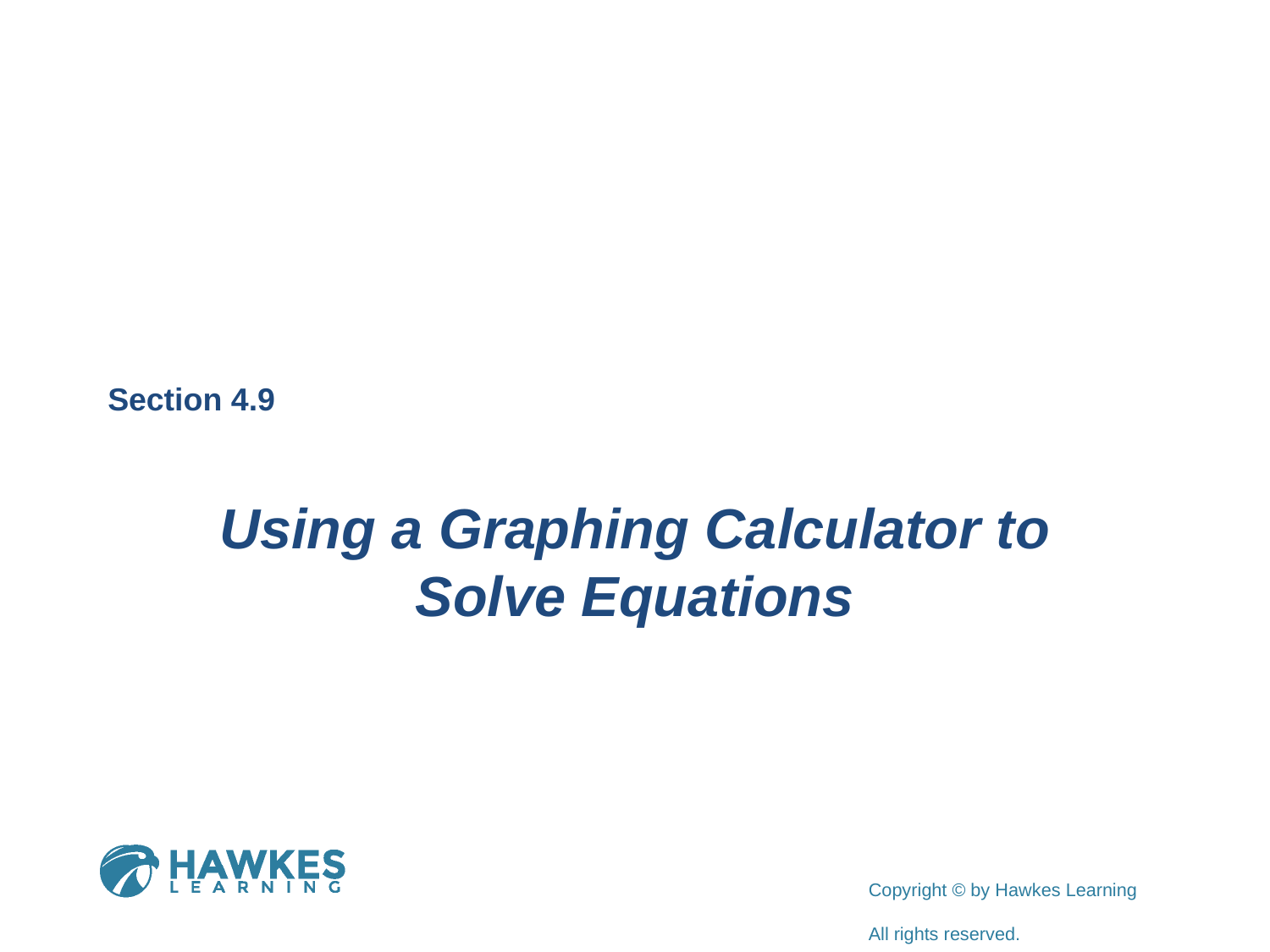

Section 4.9
Using a Graphing Calculator to Solve Equations